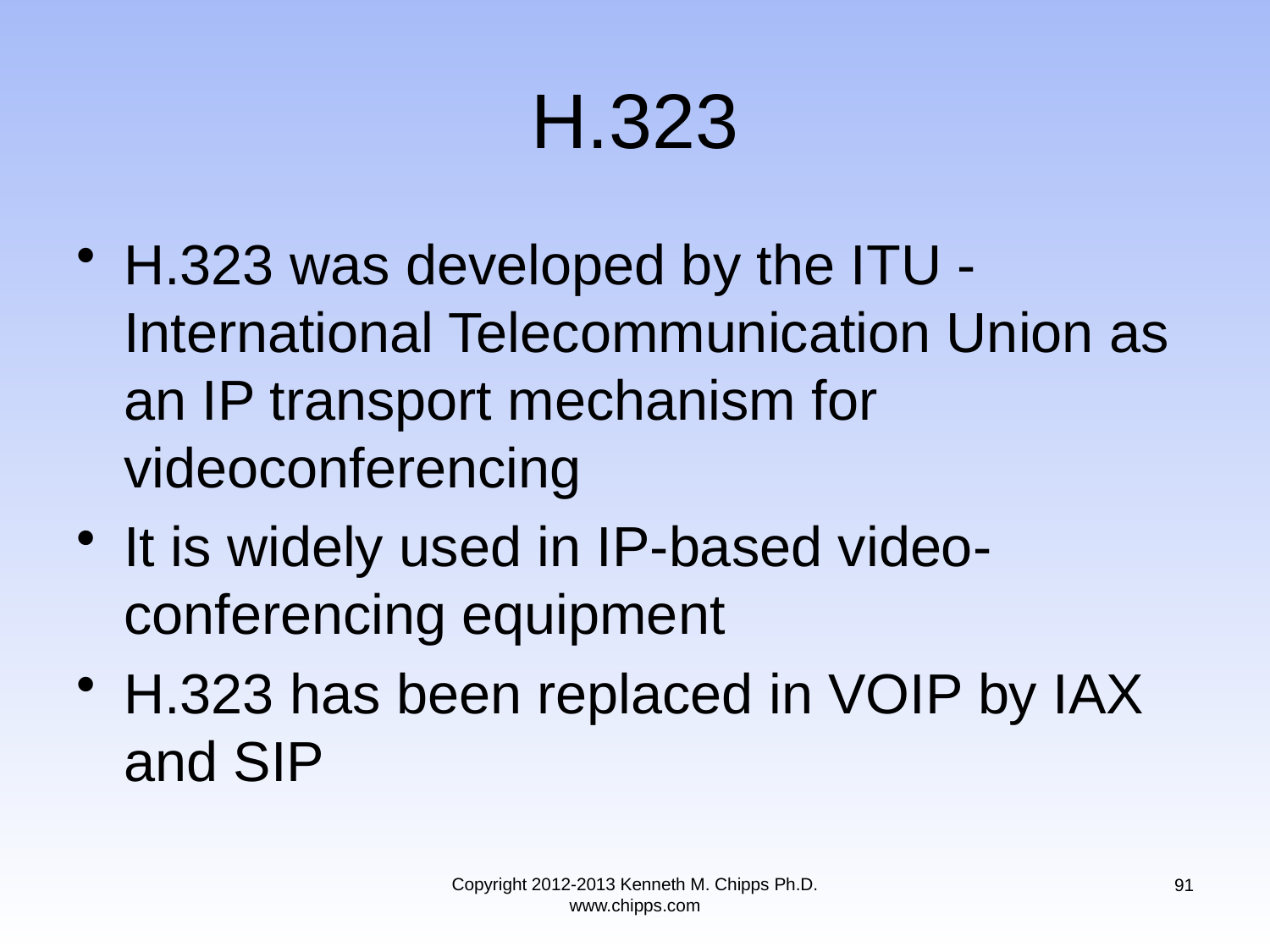

# H.323
H.323 was developed by the ITU - International Telecommunication Union as an IP transport mechanism for videoconferencing
It is widely used in IP-based video-conferencing equipment
H.323 has been replaced in VOIP by IAX and SIP
Copyright 2012-2013 Kenneth M. Chipps Ph.D. www.chipps.com
91